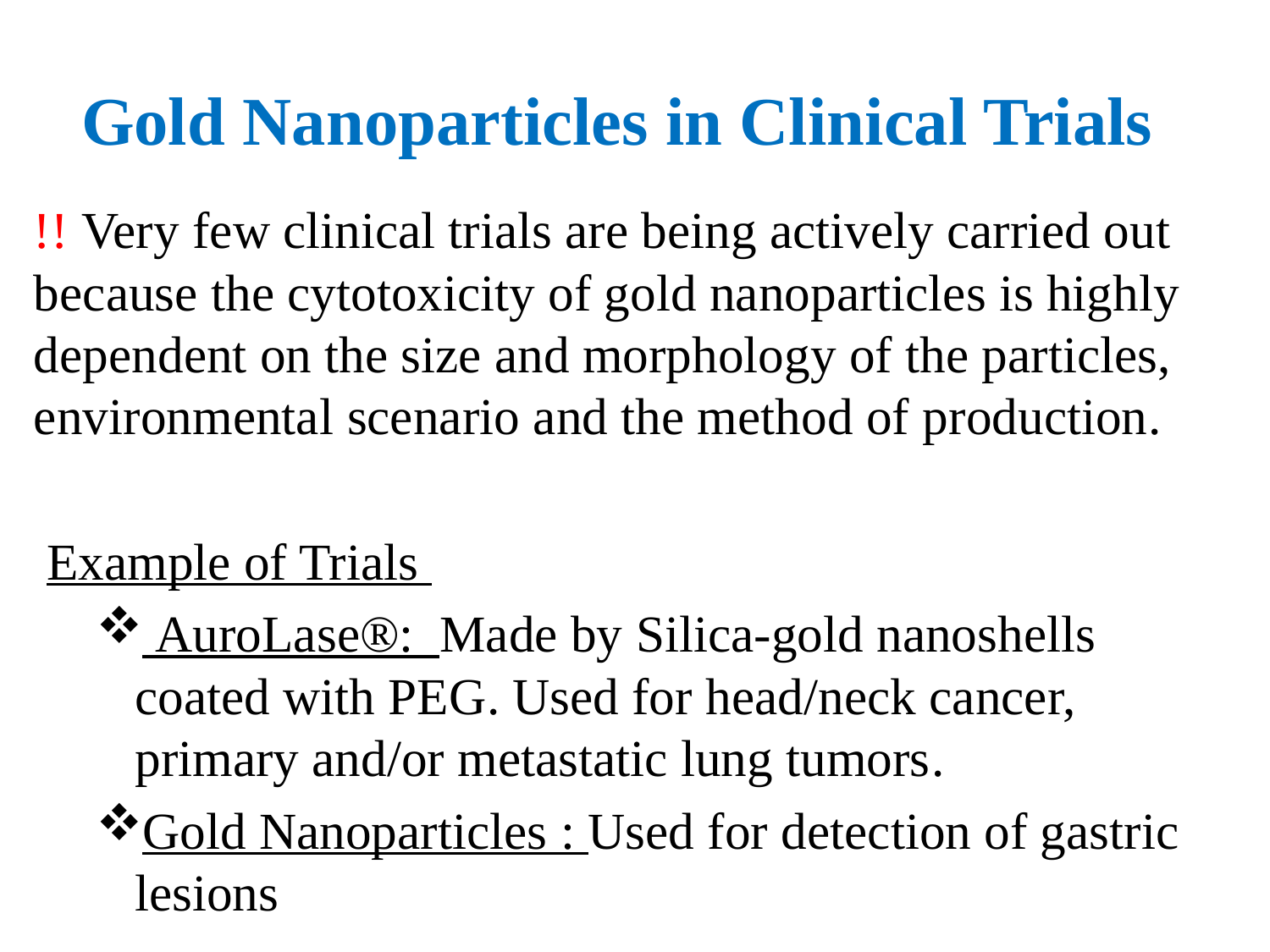

# Gold Nanoparticles in Clinical Trials
!! Very few clinical trials are being actively carried out because the cytotoxicity of gold nanoparticles is highly dependent on the size and morphology of the particles, environmental scenario and the method of production.

 Example of Trials
 AuroLase®:  Made by Silica-gold nanoshells coated with PEG. Used for head/neck cancer, primary and/or metastatic lung tumors.
Gold Nanoparticles : Used for detection of gastric lesions